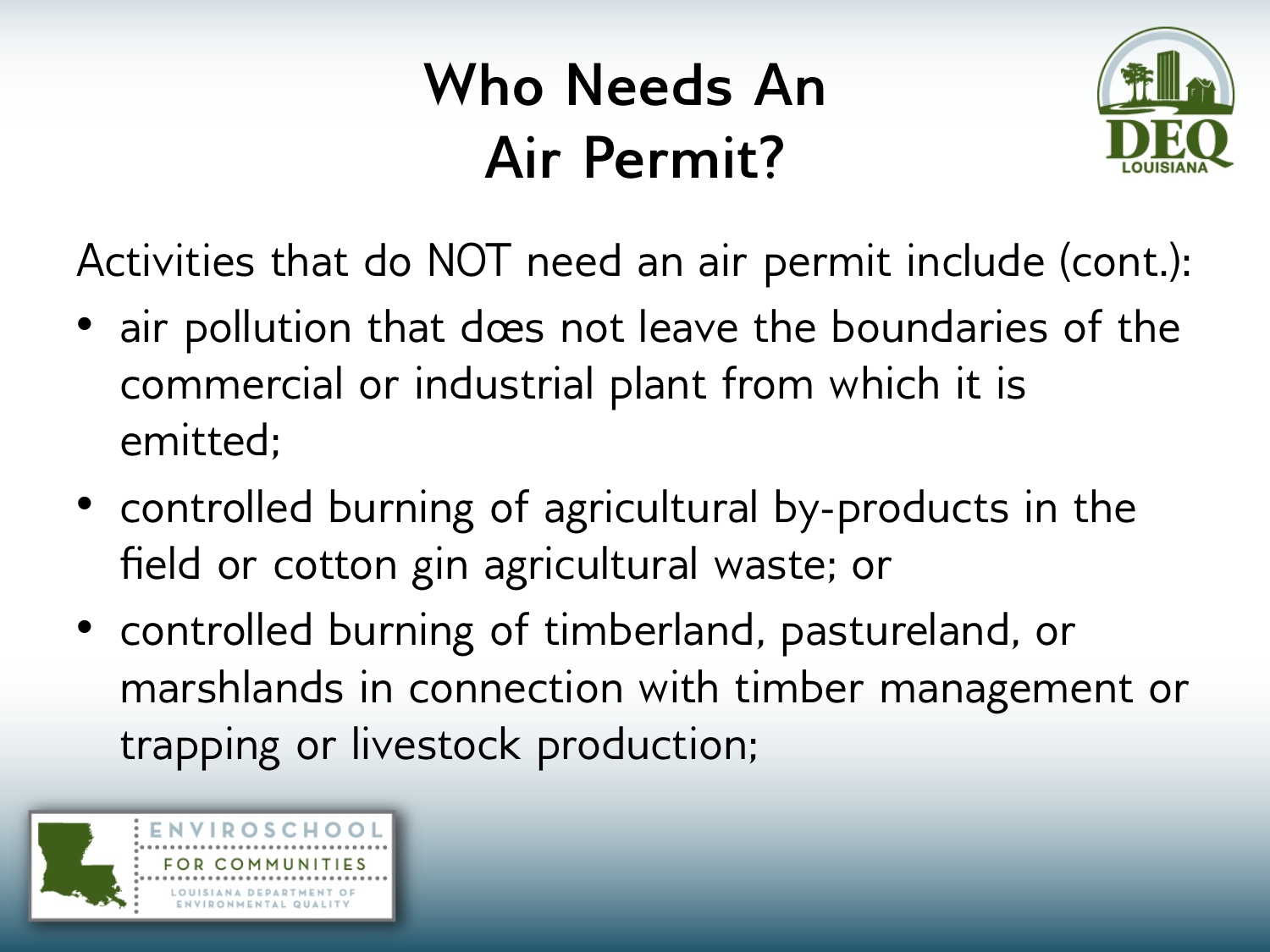

# Who Needs An Air Permit?
Activities that do NOT need an air permit include (cont.):
air pollution that does not leave the boundaries of the commercial or industrial plant from which it is emitted;
controlled burning of agricultural by-products in the field or cotton gin agricultural waste; or
controlled burning of timberland, pastureland, or marshlands in connection with timber management or trapping or livestock production;